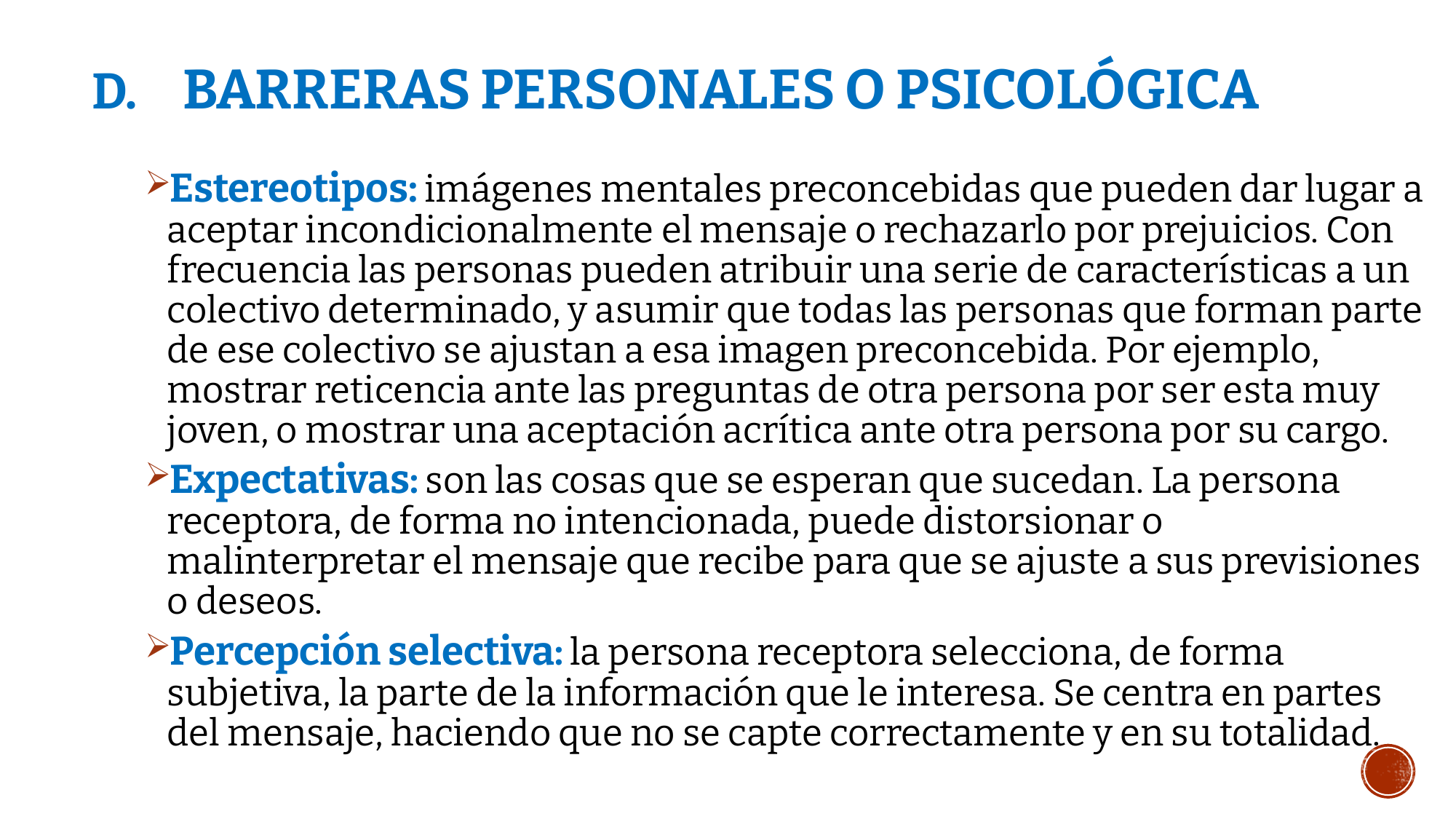

# Barreras personales o psicológica
Estereotipos: imágenes mentales preconcebidas que pueden dar lugar a aceptar incondicionalmente el mensaje o rechazarlo por prejuicios. Con frecuencia las personas pueden atribuir una serie de características a un colectivo determinado, y asumir que todas las personas que forman parte de ese colectivo se ajustan a esa imagen preconcebida. Por ejemplo, mostrar reticencia ante las preguntas de otra persona por ser esta muy joven, o mostrar una aceptación acrítica ante otra persona por su cargo.
Expectativas: son las cosas que se esperan que sucedan. La persona receptora, de forma no intencionada, puede distorsionar o malinterpretar el mensaje que recibe para que se ajuste a sus previsiones o deseos.
Percepción selectiva: la persona receptora selecciona, de forma subjetiva, la parte de la información que le interesa. Se centra en partes del mensaje, haciendo que no se capte correctamente y en su totalidad.